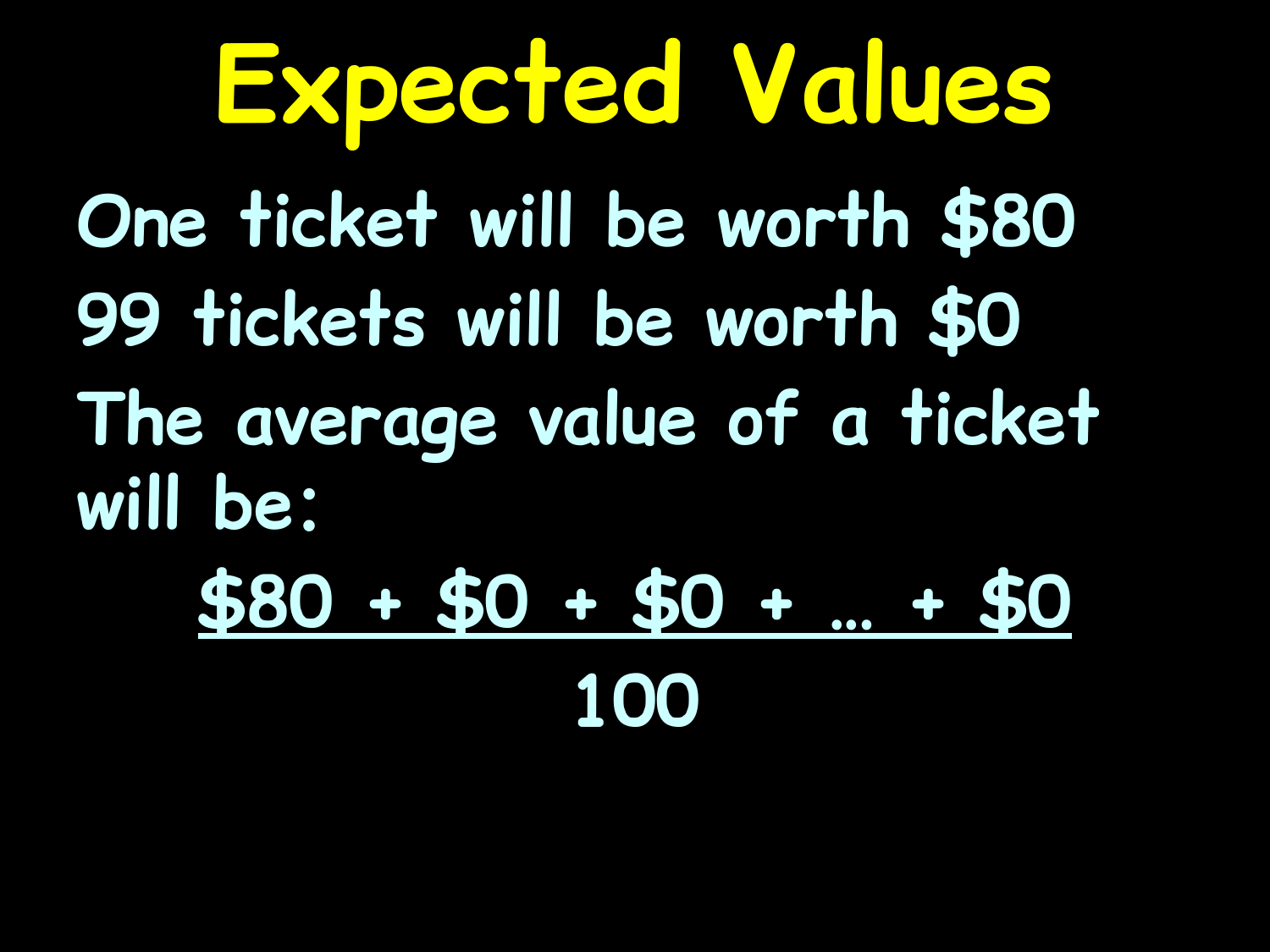

# Expected Values
One ticket will be worth $80
99 tickets will be worth $0
The average value of a ticket will be:
$80 + $0 + $0 + … + $0
100